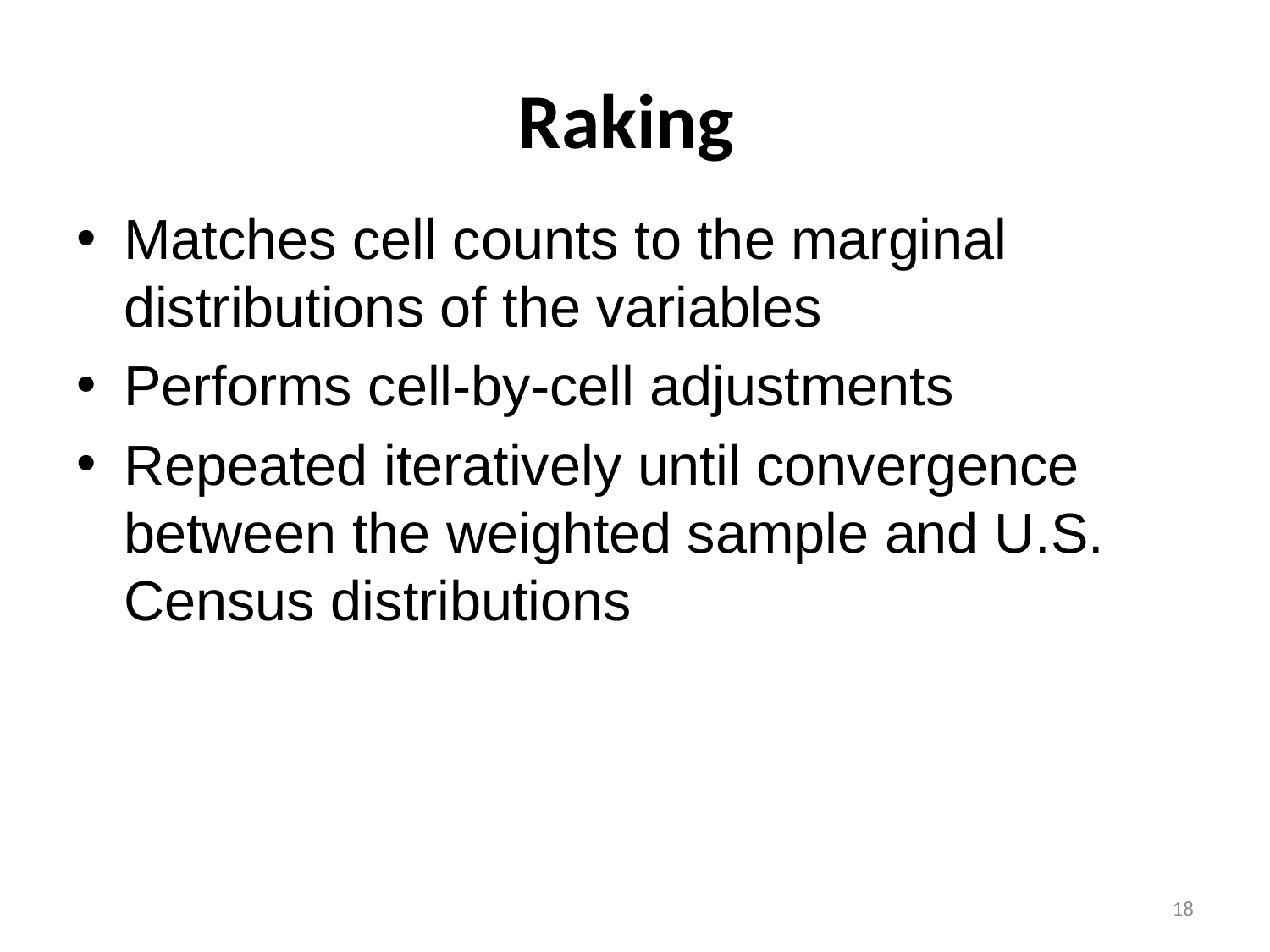

# Raking
Matches cell counts to the marginal distributions of the variables
Performs cell-by-cell adjustments
Repeated iteratively until convergence between the weighted sample and U.S. Census distributions

18